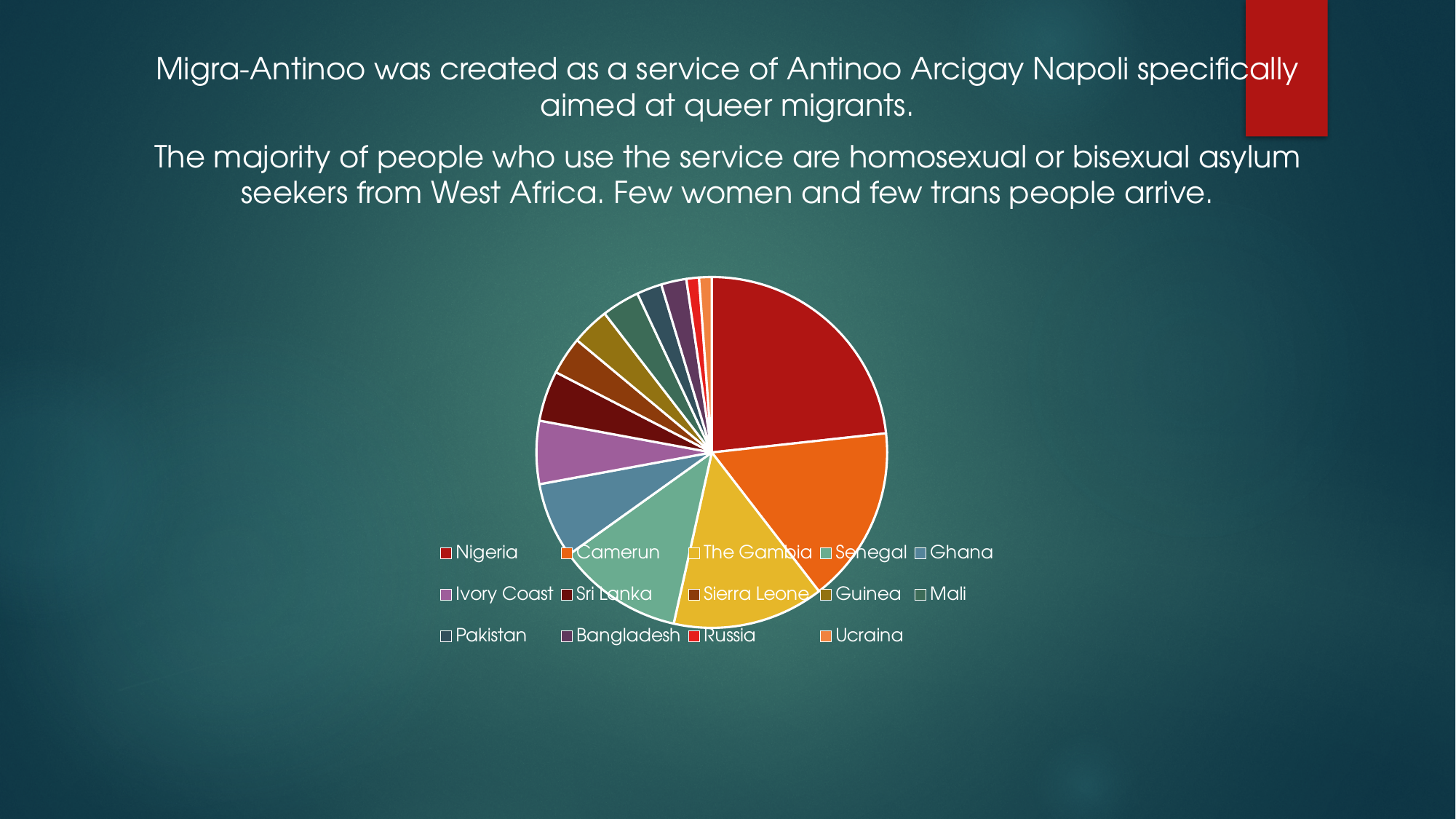

Migra-Antinoo was created as a service of Antinoo Arcigay Napoli specifically aimed at queer migrants.
The majority of people who use the service are homosexual or bisexual asylum seekers from West Africa. Few women and few trans people arrive.

### Chart

| Category |  |
|---|---|
| Nigeria | 20.0 |
| Camerun | 14.0 |
| The Gambia | 12.0 |
| Senegal | 10.0 |
| Ghana | 6.0 |
| Ivory Coast | 5.0 |
| Sri Lanka | 4.0 |
| Sierra Leone | 3.0 |
| Guinea | 3.0 |
| Mali | 3.0 |
| Pakistan | 2.0 |
| Bangladesh | 2.0 |
| Russia  | 1.0 |
| Ucraina | 1.0 |